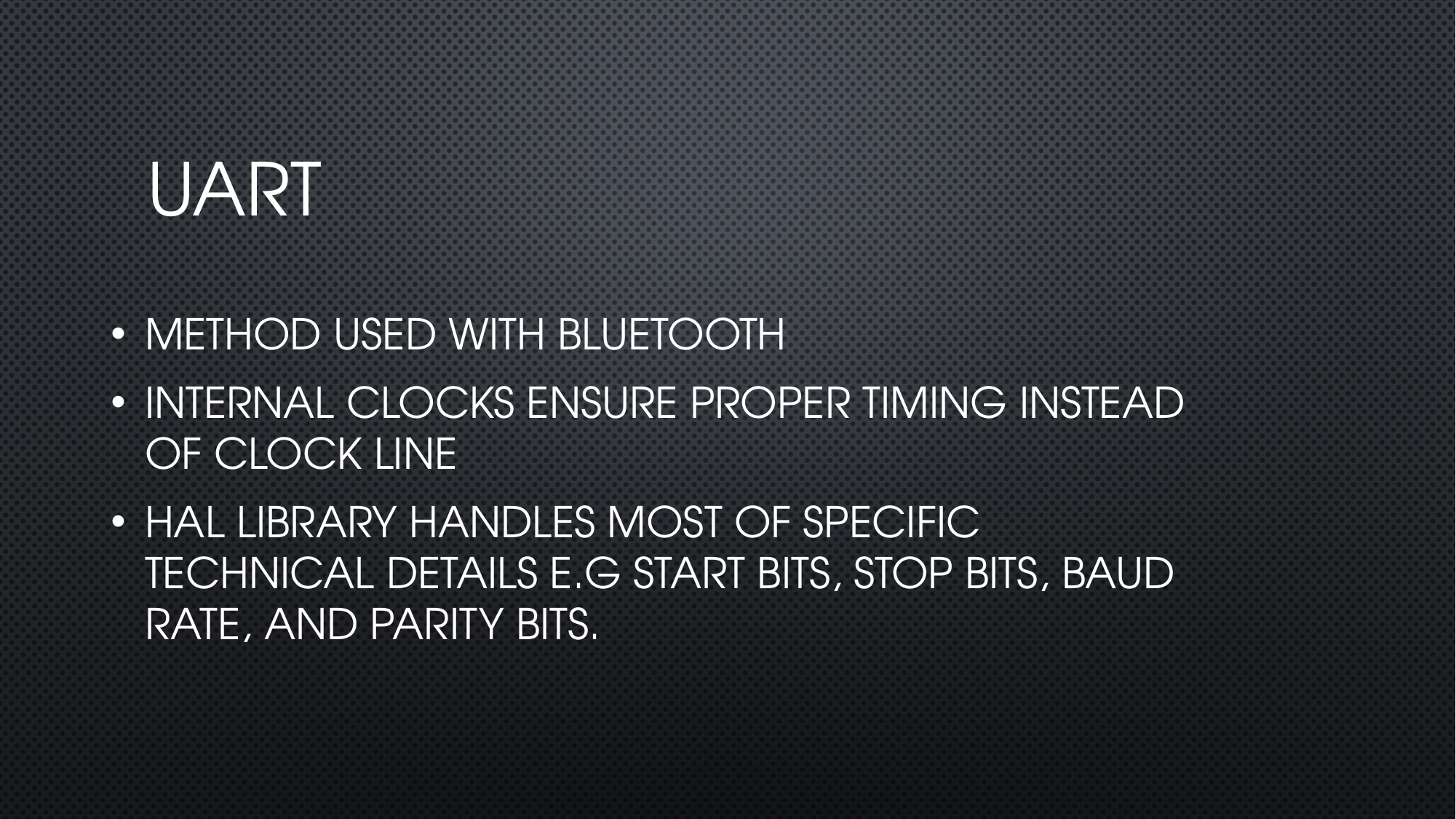

# UART
Method used with Bluetooth
Internal clocks ensure proper timing instead of clock line
HAL library handles most of specific technical details e.g start bits, stop bits, baud rate, and parity bits.